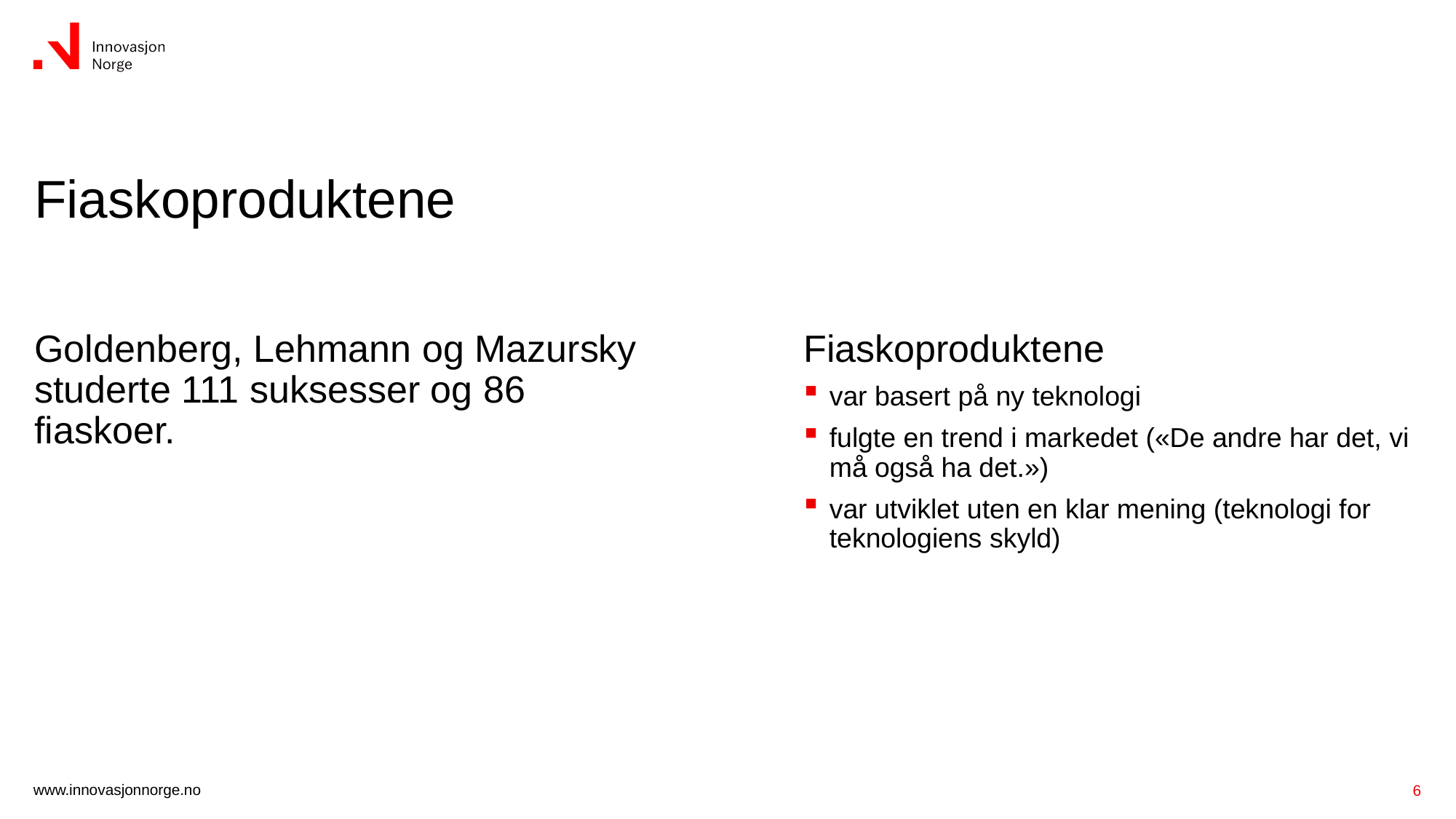

# Fiaskoproduktene
Goldenberg, Lehmann og Mazursky studerte 111 suksesser og 86 fiaskoer.
Fiaskoproduktene
var basert på ny teknologi
fulgte en trend i markedet («De andre har det, vi må også ha det.»)
var utviklet uten en klar mening (teknologi for teknologiens skyld)

6